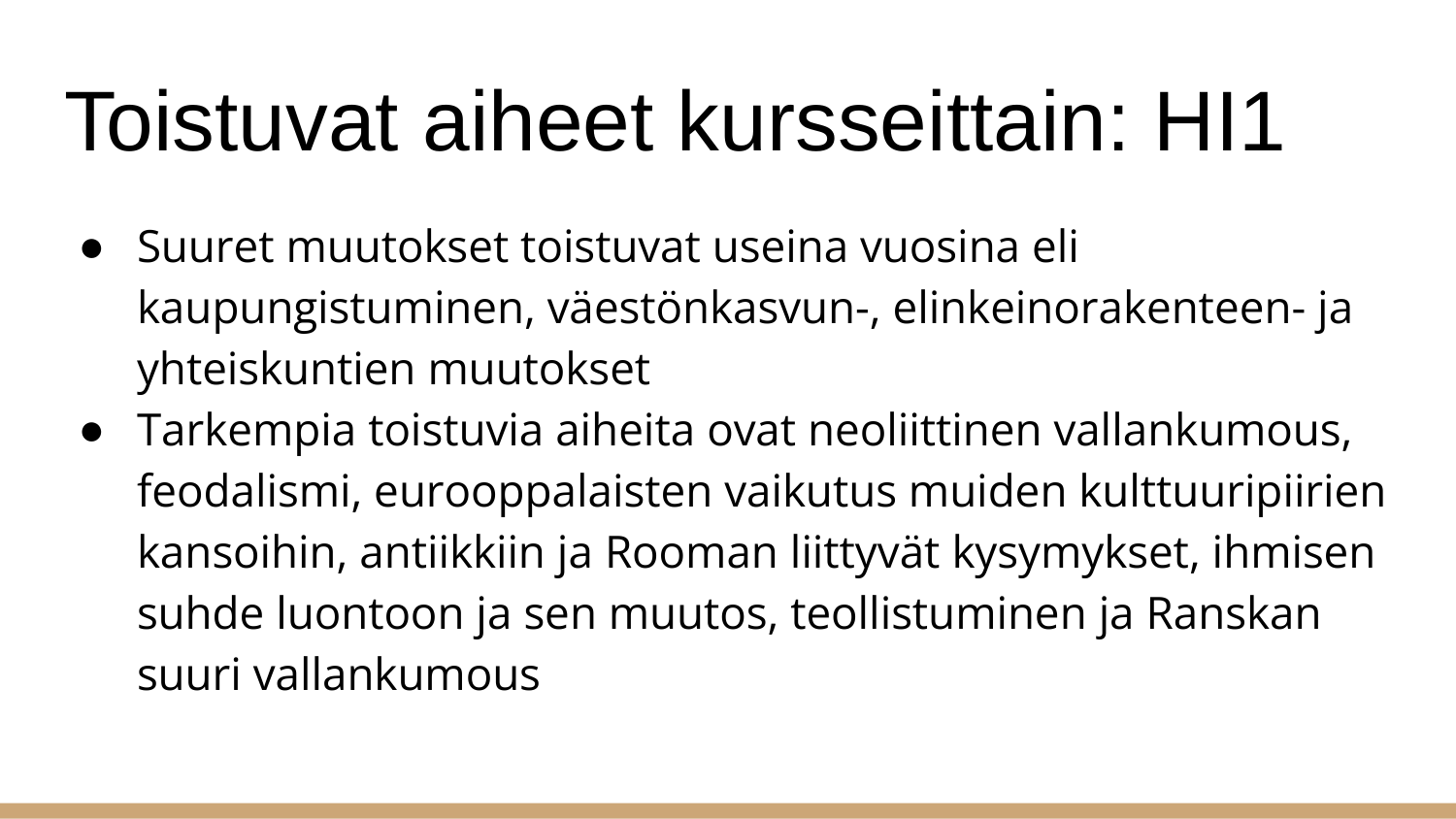

# Toistuvat aiheet kursseittain: HI1
Suuret muutokset toistuvat useina vuosina eli kaupungistuminen, väestönkasvun-, elinkeinorakenteen- ja yhteiskuntien muutokset
Tarkempia toistuvia aiheita ovat neoliittinen vallankumous, feodalismi, eurooppalaisten vaikutus muiden kulttuuripiirien kansoihin, antiikkiin ja Rooman liittyvät kysymykset, ihmisen suhde luontoon ja sen muutos, teollistuminen ja Ranskan suuri vallankumous